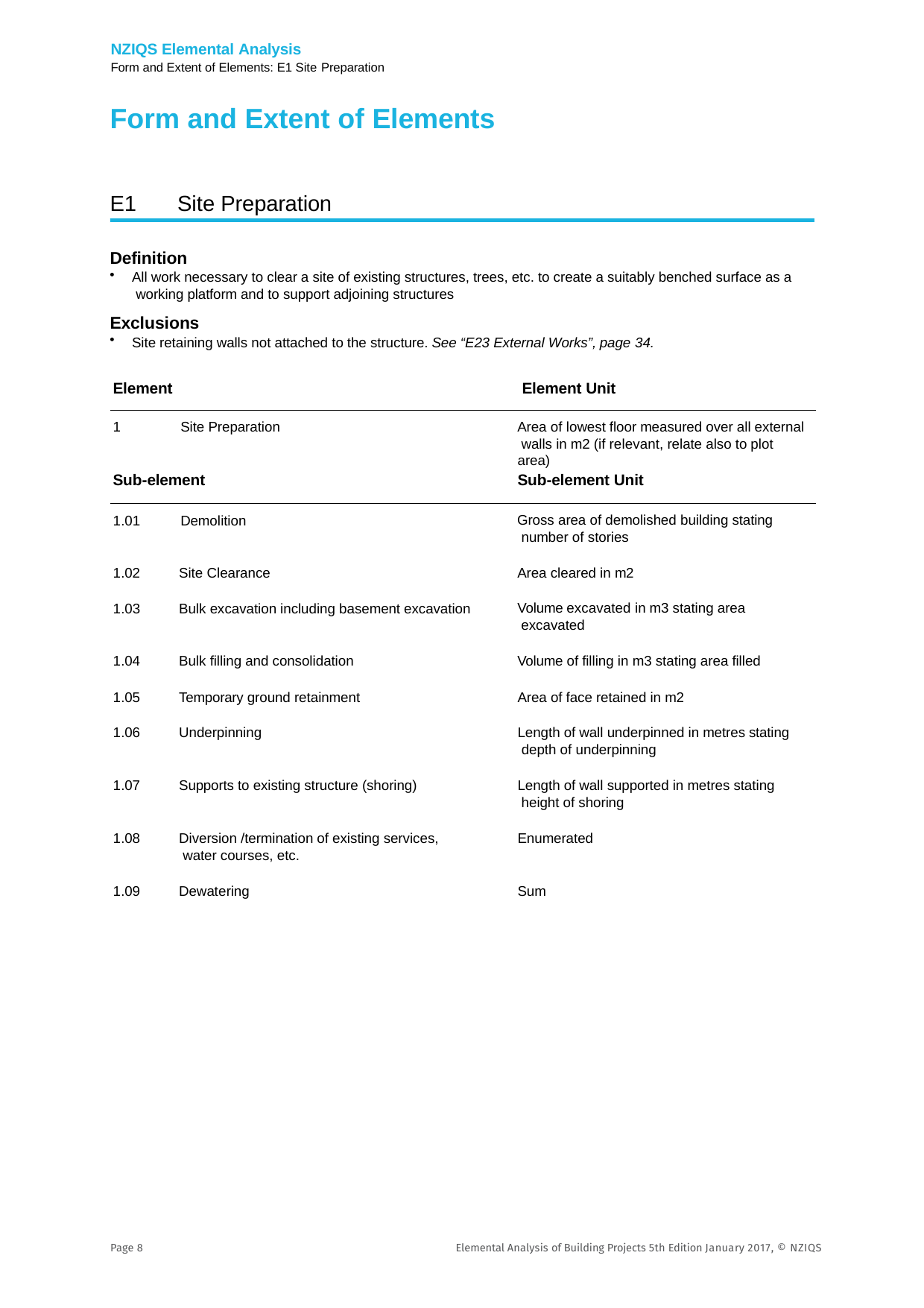

NZIQS Elemental Analysis
Form and Extent of Elements: E1 Site Preparation
Form and Extent of Elements
E1	Site Preparation

Definition
All work necessary to clear a site of existing structures, trees, etc. to create a suitably benched surface as a  working platform and to support adjoining structures
Exclusions
Site retaining walls not attached to the structure. See “E23 External Works”, page 34.

Element	Element Unit

1	Site Preparation
Area of lowest floor measured over all external  walls in m2 (if relevant, relate also to plot area)
Sub-element

1.01	Demolition
Sub-element Unit

Gross area of demolished building stating  number of stories
1.02
Site Clearance
Area cleared in m2
1.03
Bulk excavation including basement excavation
Volume excavated in m3 stating area  excavated
1.04
Bulk filling and consolidation
Volume of filling in m3 stating area filled
1.05
Temporary ground retainment
Area of face retained in m2
1.06
Underpinning
Length of wall underpinned in metres stating  depth of underpinning
1.07
Supports to existing structure (shoring)
Length of wall supported in metres stating  height of shoring
1.08
Diversion /termination of existing services,  water courses, etc.
Enumerated
1.09
Dewatering
Sum
Page 8
Elemental Analysis of Building Projects 5th Edition January 2017, © NZIQS